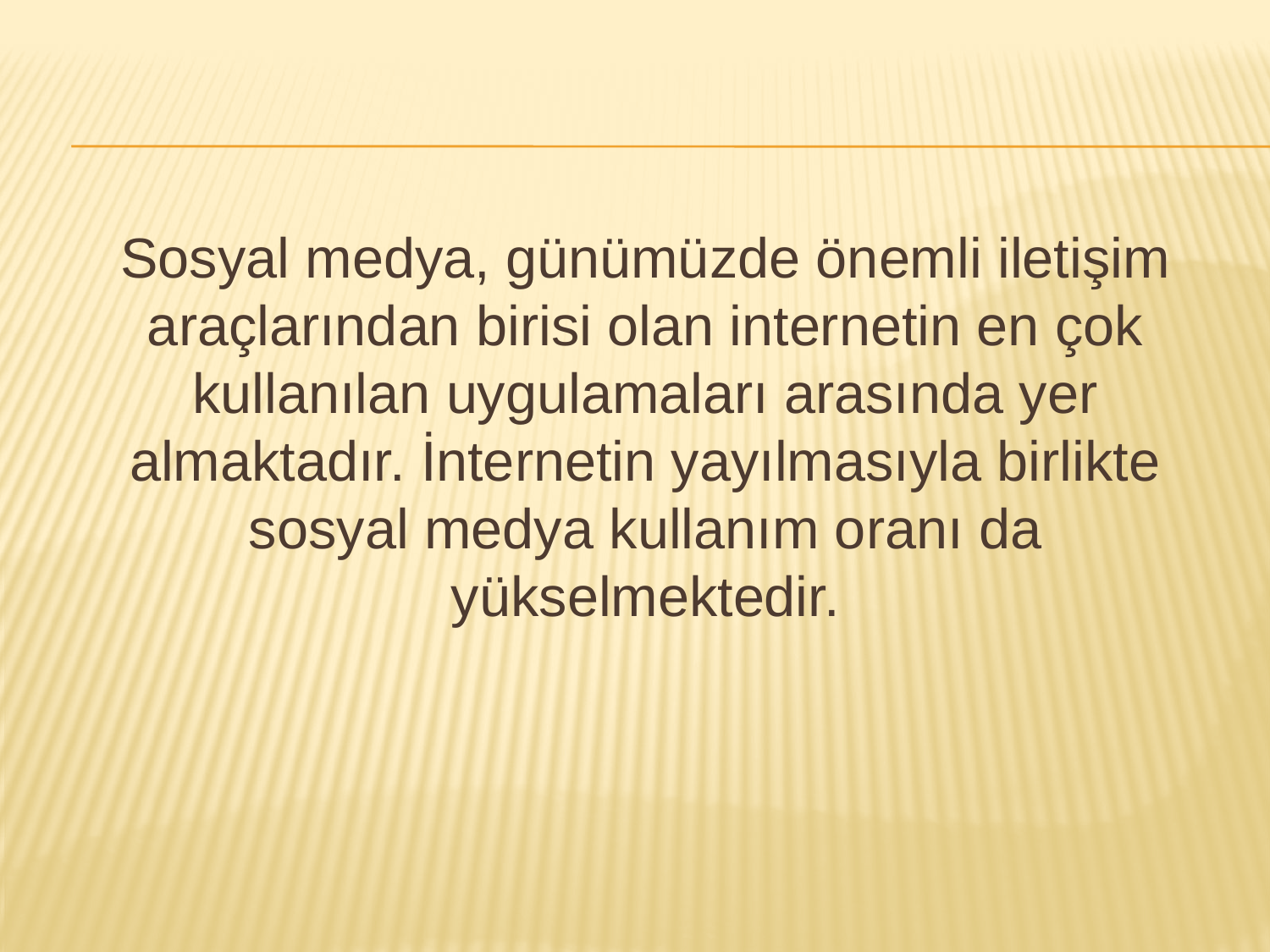

Sosyal medya, günümüzde önemli iletişim araçlarından birisi olan internetin en çok kullanılan uygulamaları arasında yer almaktadır. İnternetin yayılmasıyla birlikte sosyal medya kullanım oranı da yükselmektedir.